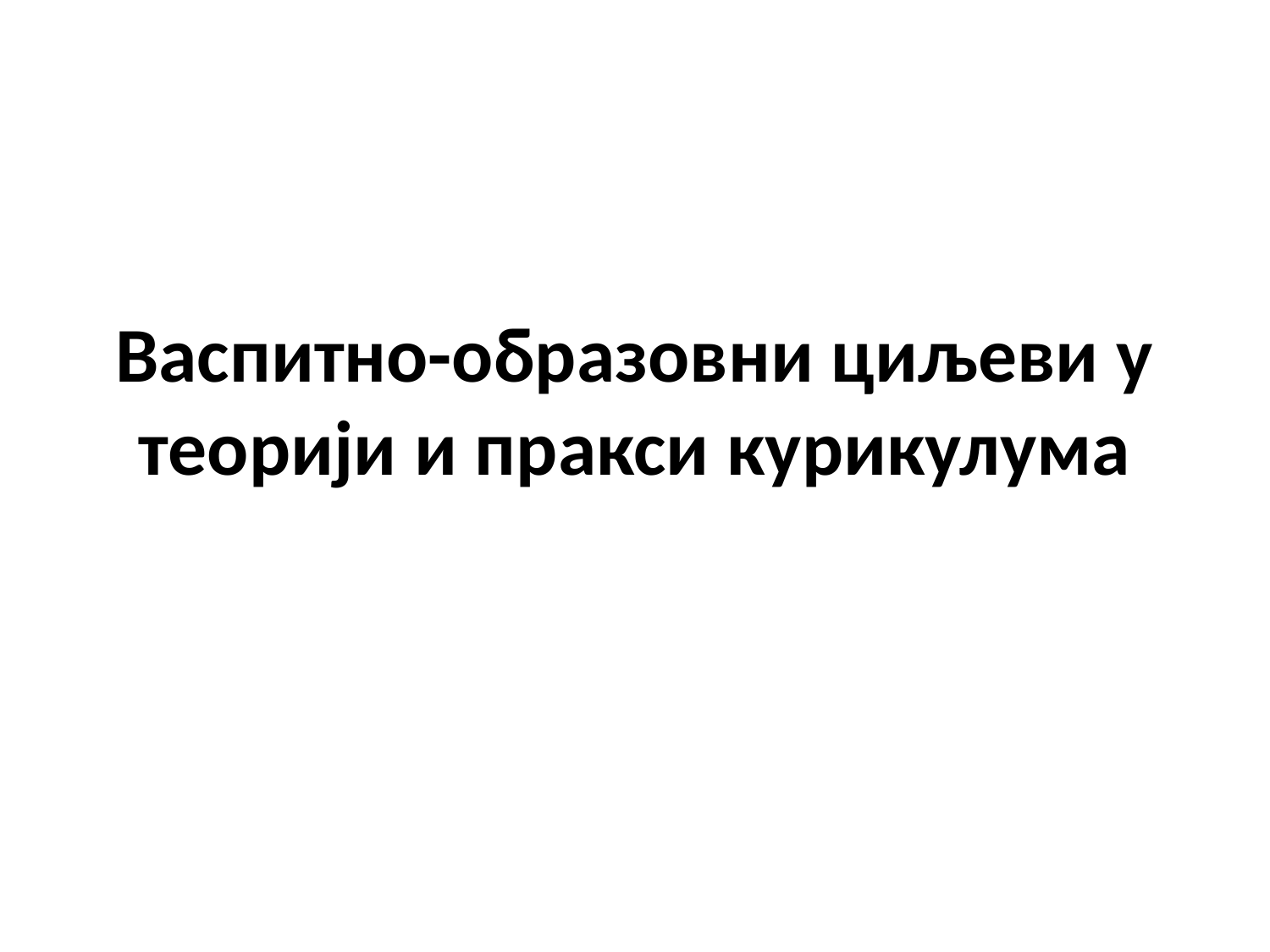

# Васпитно-образовни циљеви у теорији и пракси курикулума